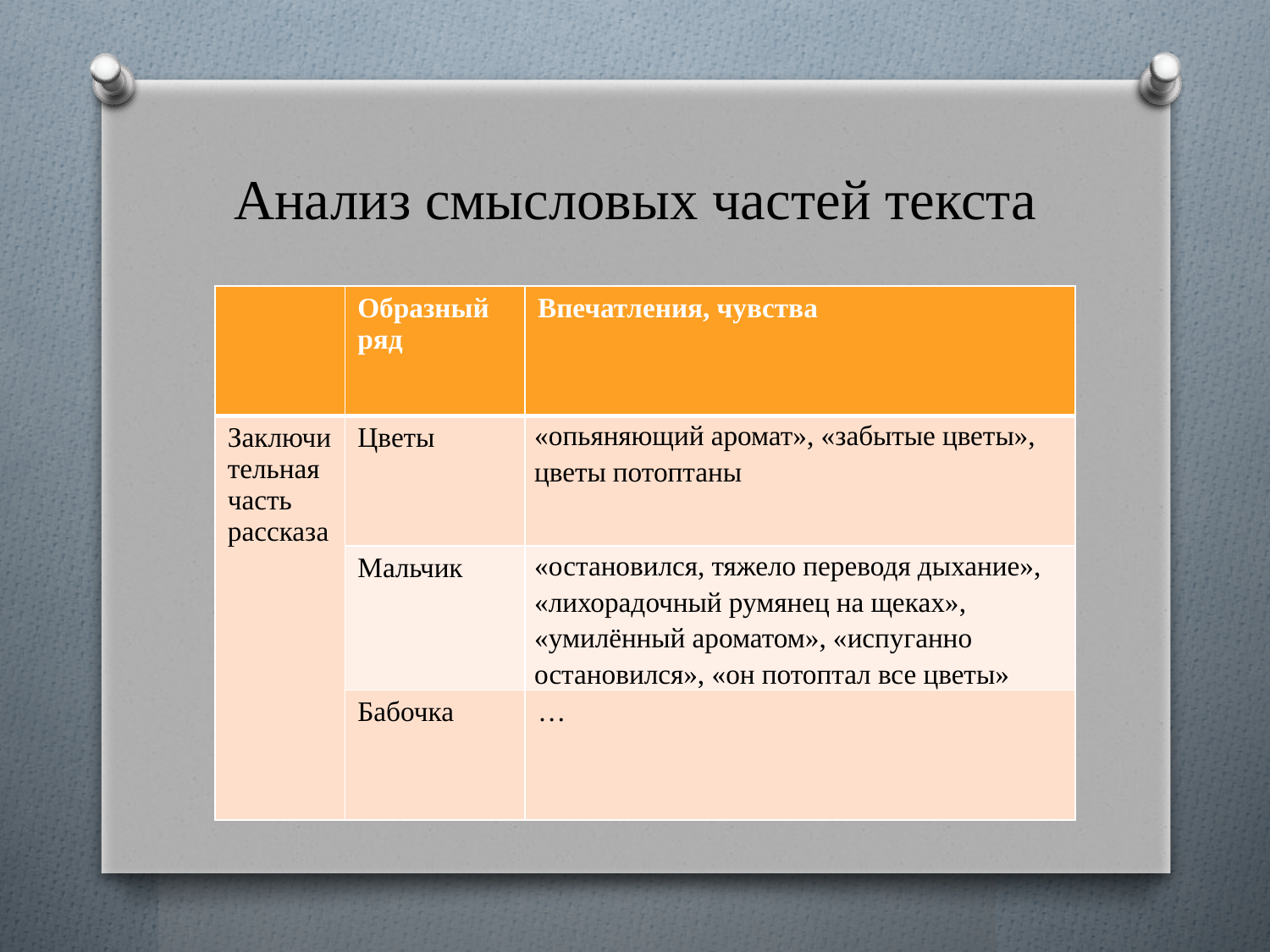

# Анализ смысловых частей текста
|  | Образный ряд | Впечатления, чувства |
| --- | --- | --- |
| Заключительная часть рассказа | Цветы | «опьяняющий аромат», «забытые цветы», цветы потоптаны |
|  | Мальчик | «остановился, тяжело переводя дыхание», «лихорадочный румянец на щеках», «умилённый ароматом», «испуганно остановился», «он потоптал все цветы» |
|  | Бабочка | … |